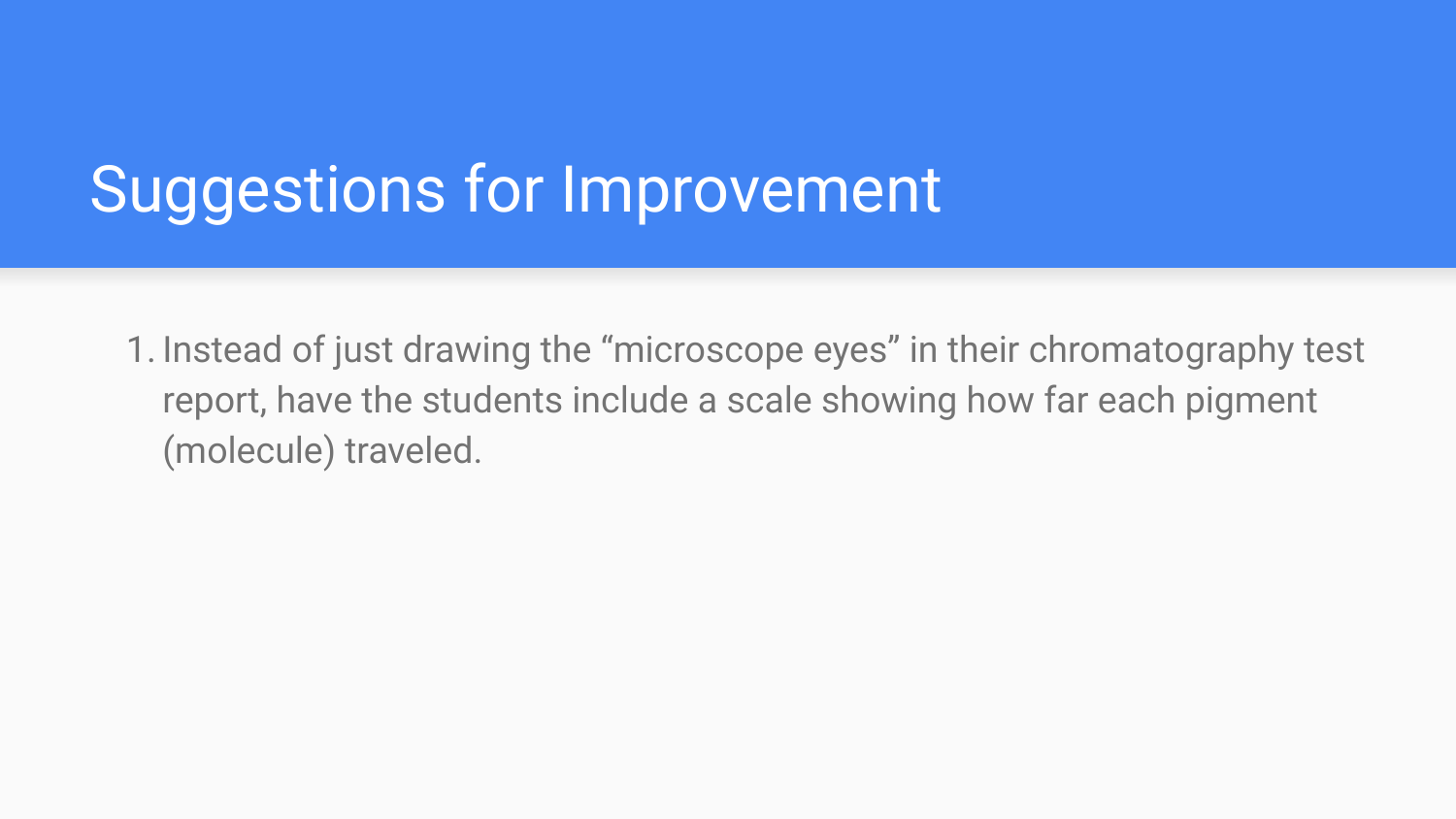

# Suggestions for Improvement
Instead of just drawing the “microscope eyes” in their chromatography test report, have the students include a scale showing how far each pigment (molecule) traveled.